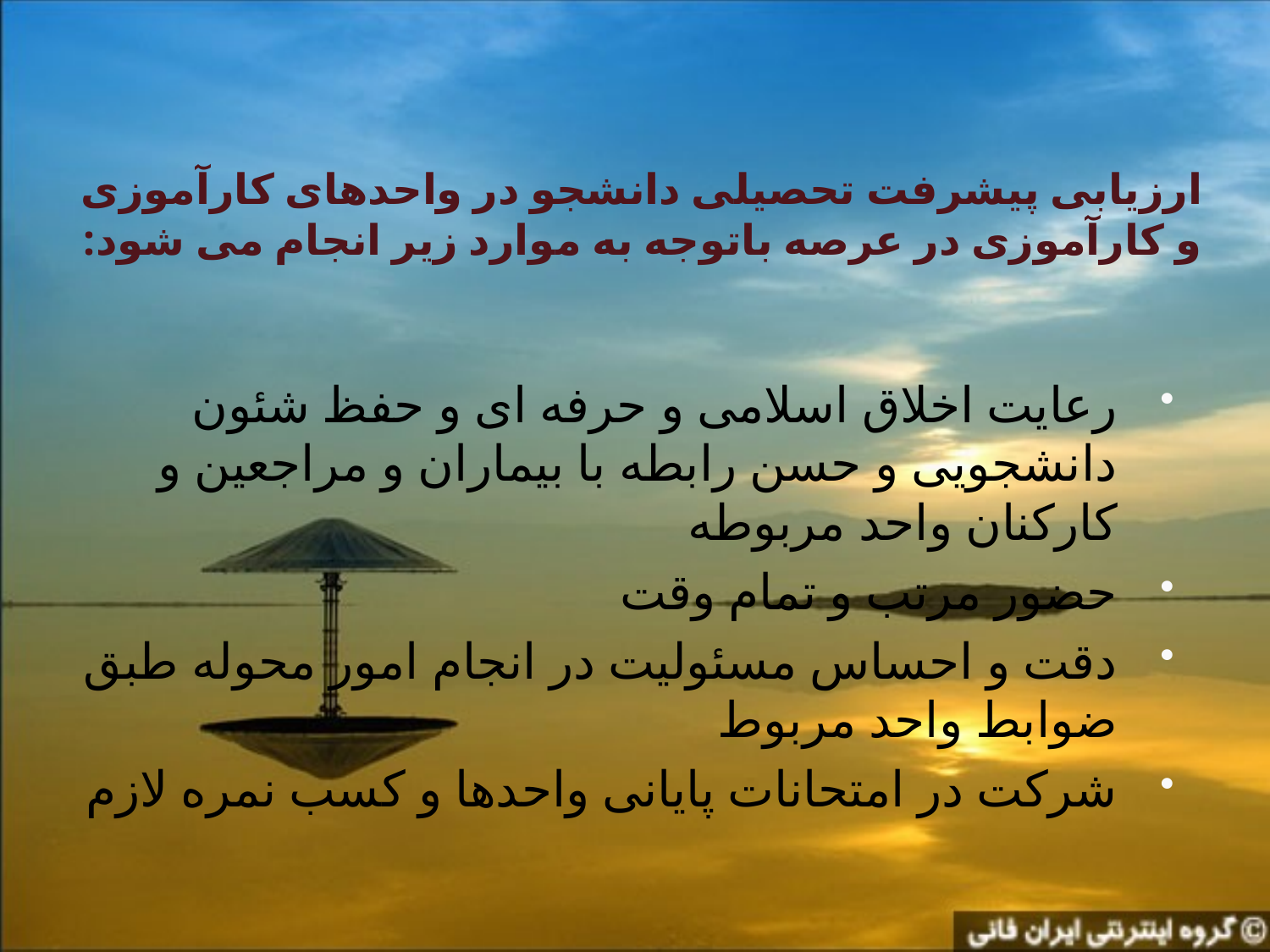

# ارزیابی پیشرفت تحصیلی دانشجو در واحدهای کارآموزی و کارآموزی در عرصه باتوجه به موارد زیر انجام می شود:
رعایت اخلاق اسلامی و حرفه ای و حفظ شئون دانشجویی و حسن رابطه با بیماران و مراجعین و کارکنان واحد مربوطه
حضور مرتب و تمام وقت
دقت و احساس مسئولیت در انجام امور محوله طبق ضوابط واحد مربوط
شرکت در امتحانات پایانی واحدها و کسب نمره لازم